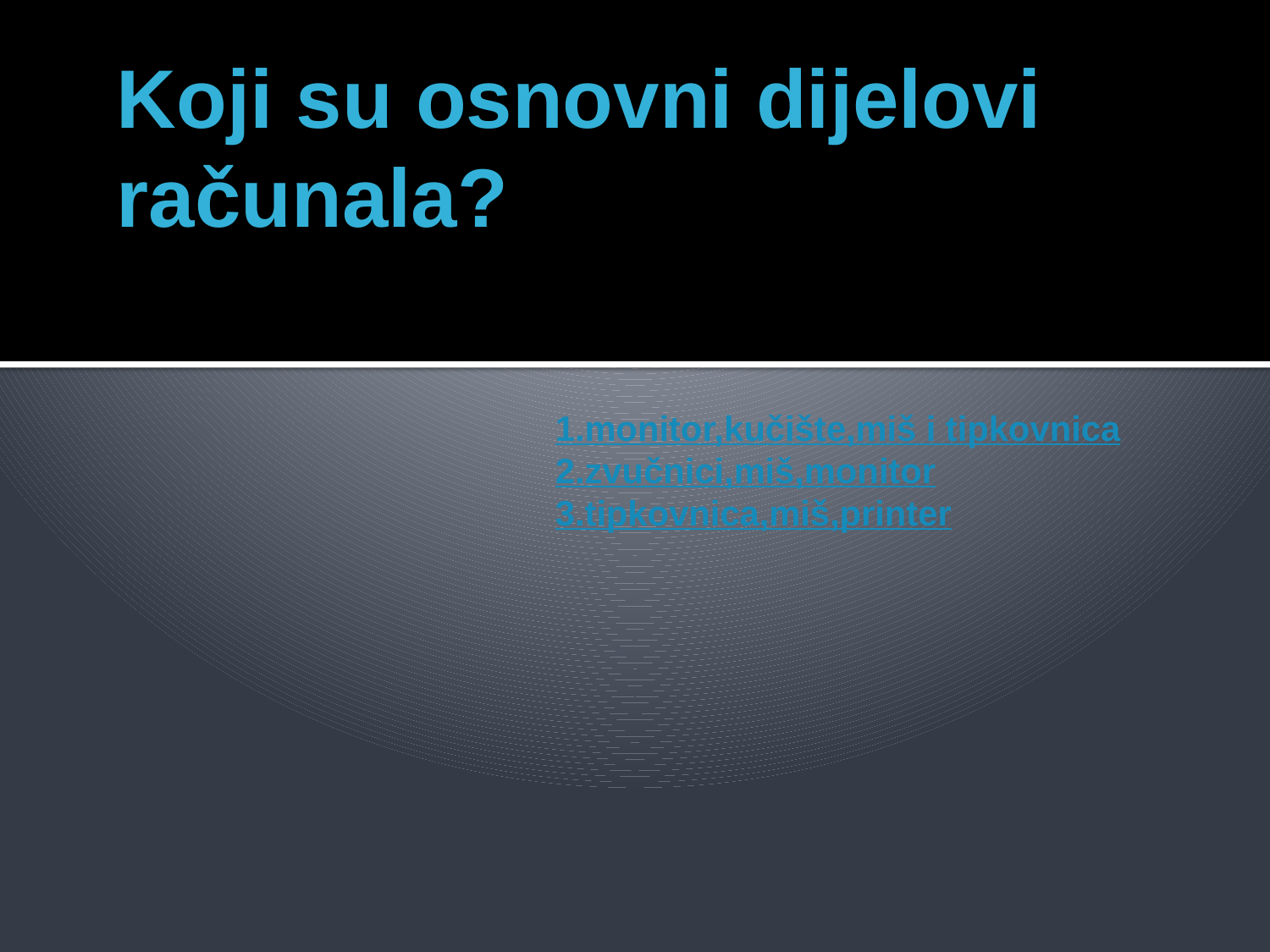

# Koji su osnovni dijelovi računala?
1.monitor,kučište,miš i tipkovnica
2.zvučnici,miš,monitor
3.tipkovnica,miš,printer